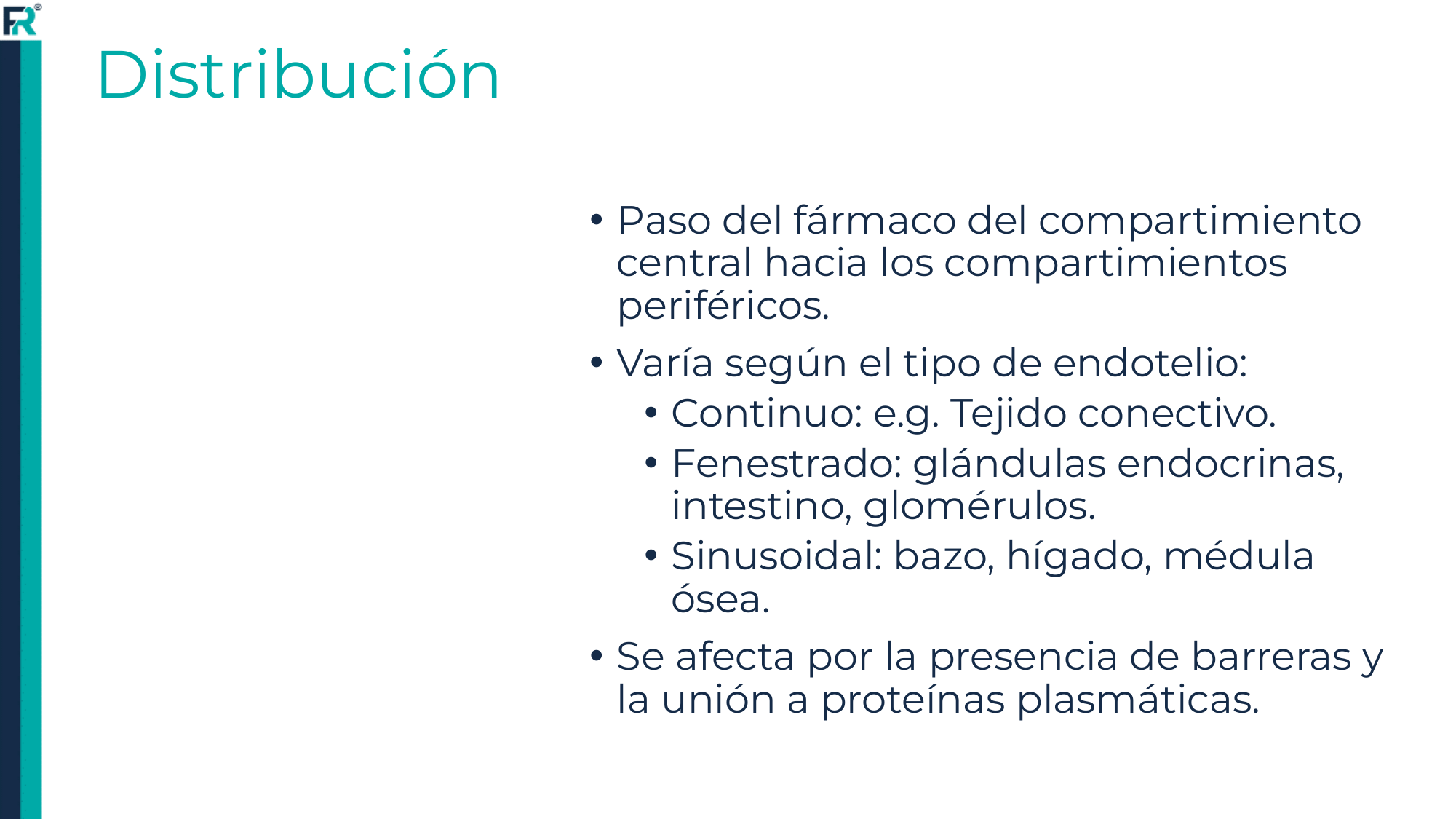

# Distribución
Paso del fármaco del compartimiento central hacia los compartimientos periféricos.
Varía según el tipo de endotelio:
Continuo: e.g. Tejido conectivo.
Fenestrado: glándulas endocrinas, intestino, glomérulos.
Sinusoidal: bazo, hígado, médula ósea.
Se afecta por la presencia de barreras y la unión a proteínas plasmáticas.